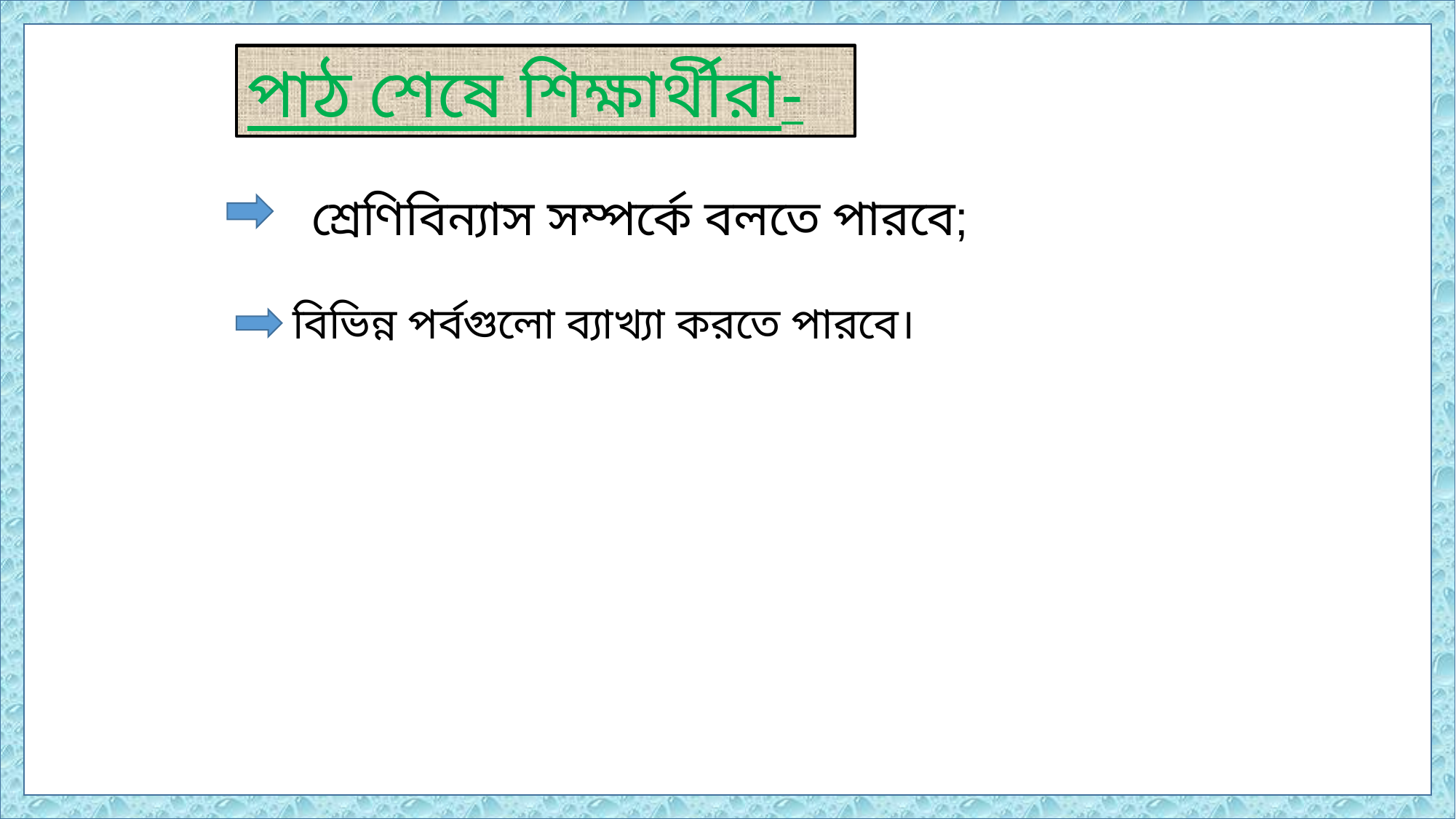

পাঠ শেষে শিক্ষার্থীরা-
   শ্রেণিবিন্যাস সম্পর্কে বলতে পারবে;

বিভিন্ন পর্বগুলো ব্যাখ্যা করতে পারবে।